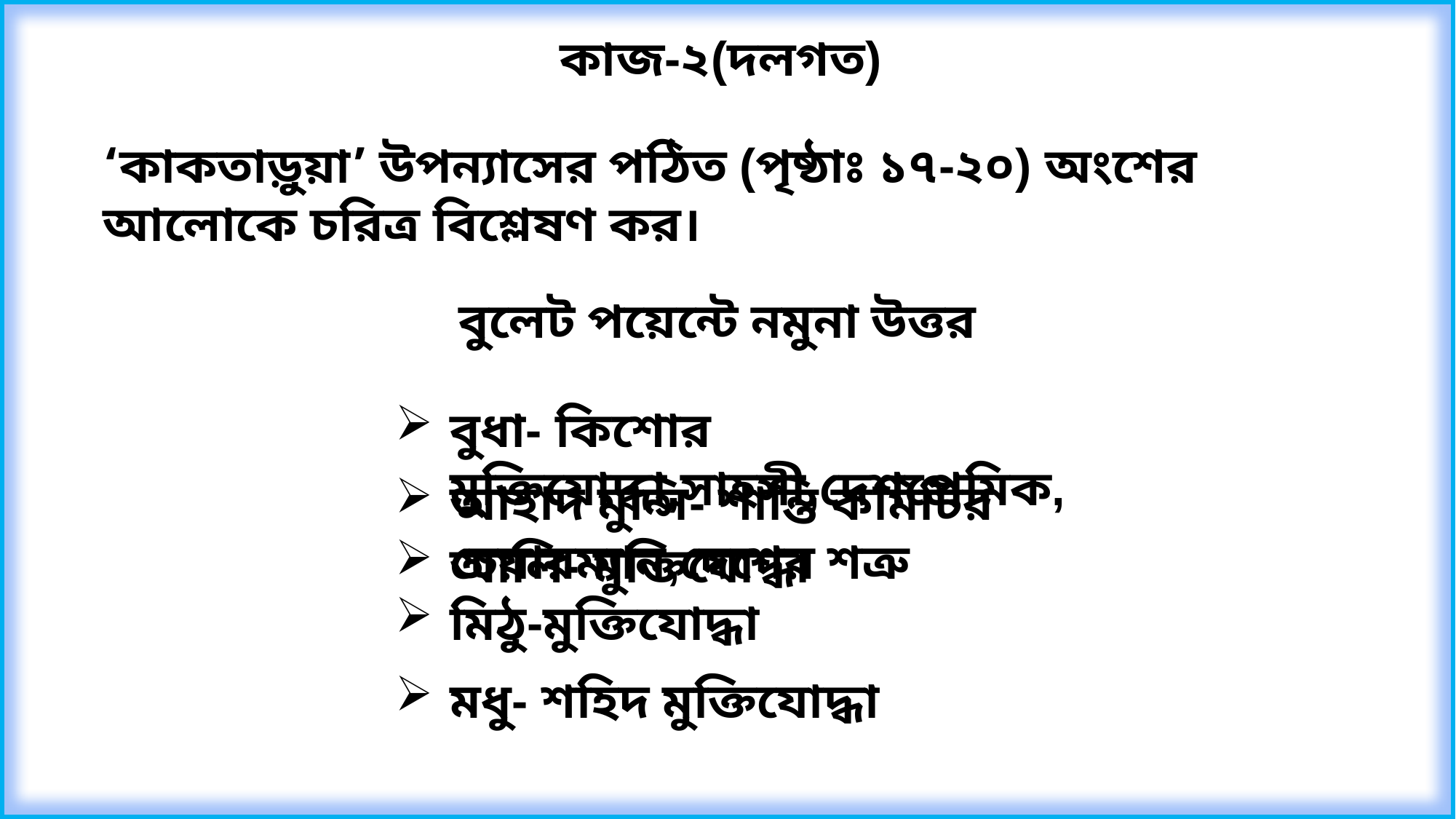

কাজ-২(দলগত)
‘কাকতাড়ুয়া’ উপন্যাসের পঠিত (পৃষ্ঠাঃ ১৭-২০) অংশের আলোকে চরিত্র বিশ্লেষণ কর।
বুলেট পয়েন্টে নমুনা উত্তর
বুধা- কিশোর মুক্তিযোদ্ধা,সাহসী,দেশপ্রেমিক,
আহাদ মুন্সি- শান্তি কমিটির চেয়ারম্যান,দেশের শত্রু
আলি- মুক্তিযোদ্ধা
মিঠু-মুক্তিযোদ্ধা
মধু- শহিদ মুক্তিযোদ্ধা